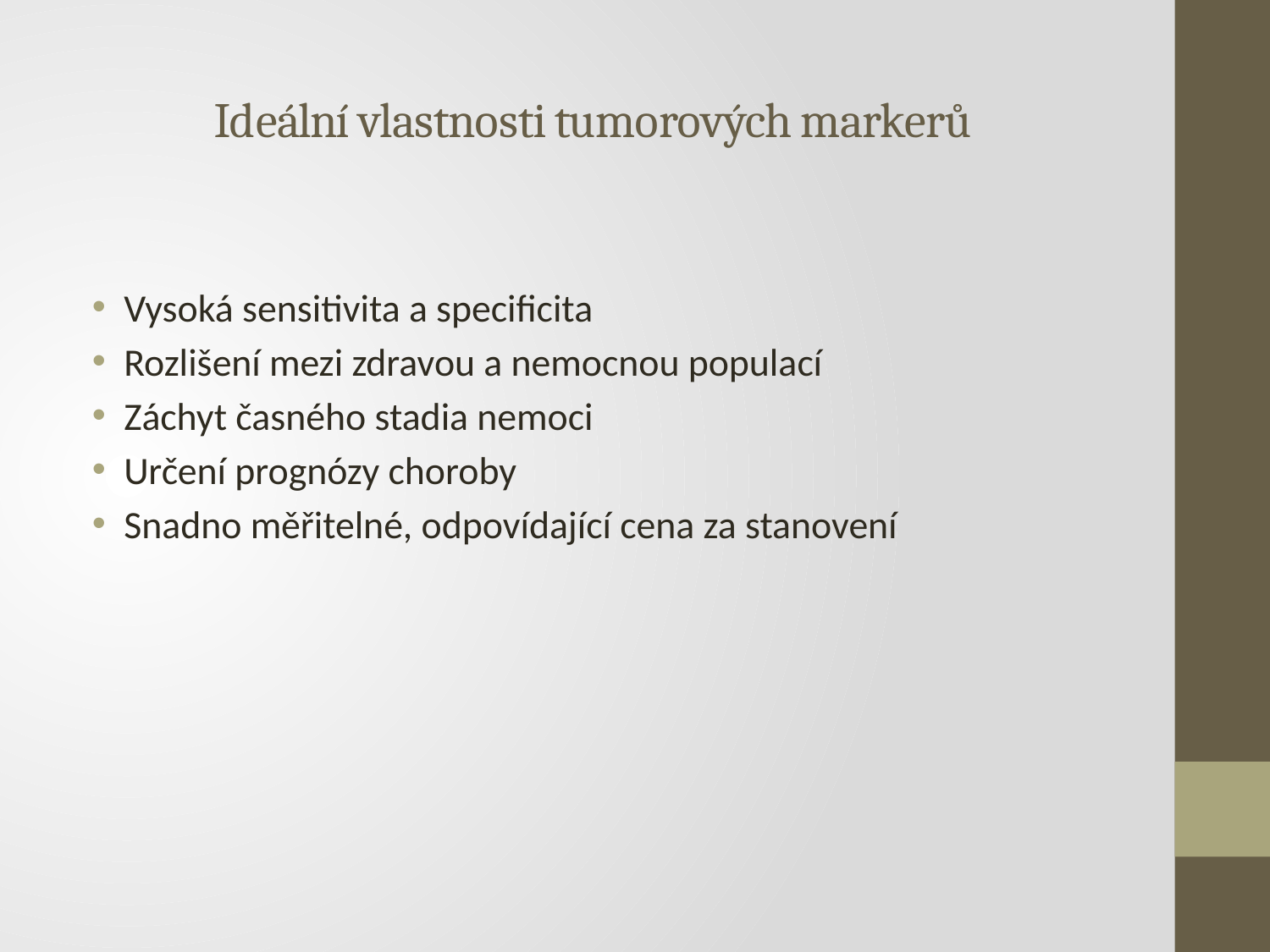

# Ideální vlastnosti tumorových markerů

Vysoká sensitivita a specificita
Rozlišení mezi zdravou a nemocnou populací
Záchyt časného stadia nemoci
Určení prognózy choroby
Snadno měřitelné, odpovídající cena za stanovení